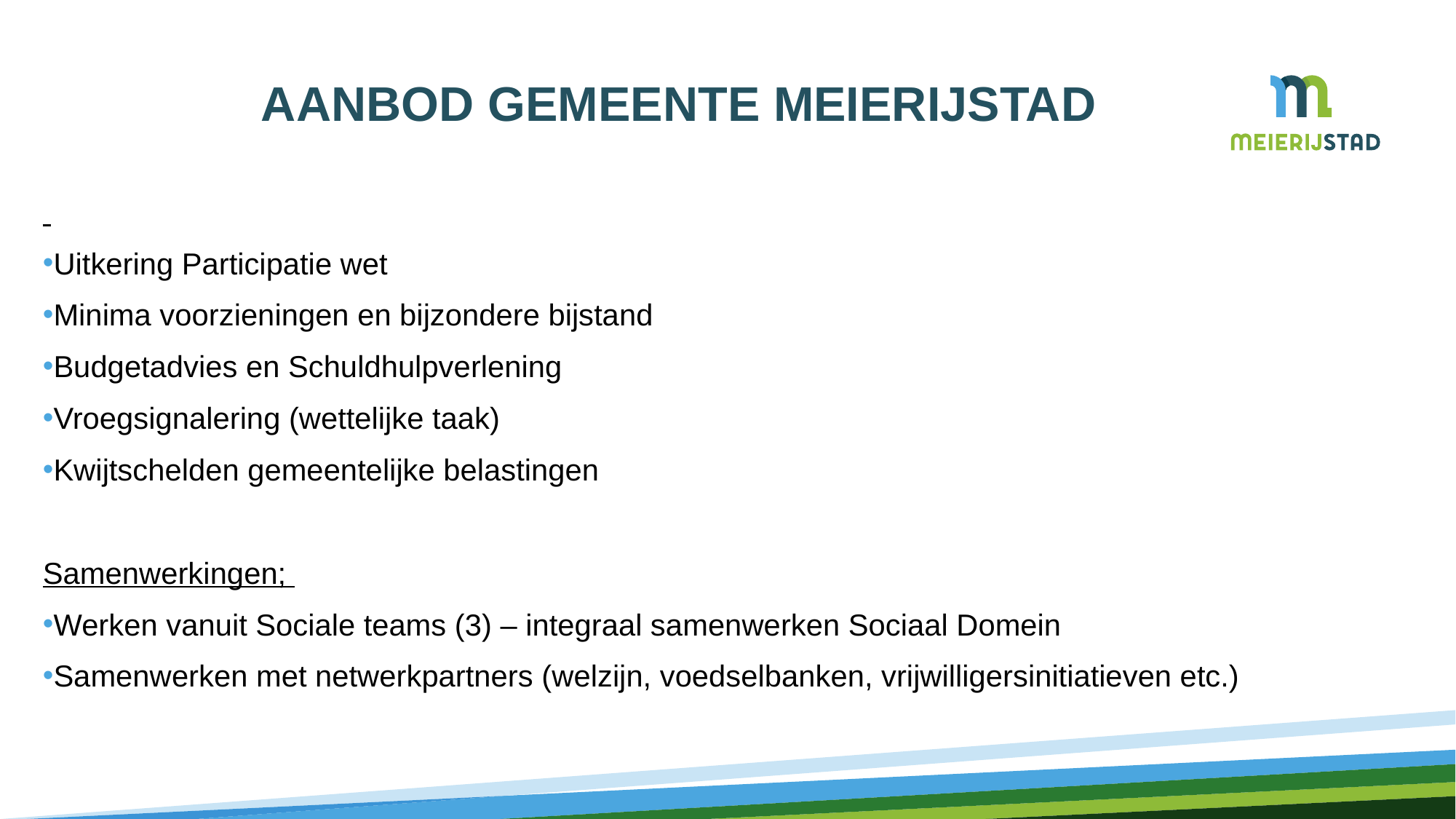

# Aanbod Gemeente Meierijstad

Uitkering Participatie wet
Minima voorzieningen en bijzondere bijstand
Budgetadvies en Schuldhulpverlening
Vroegsignalering (wettelijke taak)
Kwijtschelden gemeentelijke belastingen

Samenwerkingen;
Werken vanuit Sociale teams (3) – integraal samenwerken Sociaal Domein
Samenwerken met netwerkpartners (welzijn, voedselbanken, vrijwilligersinitiatieven etc.)